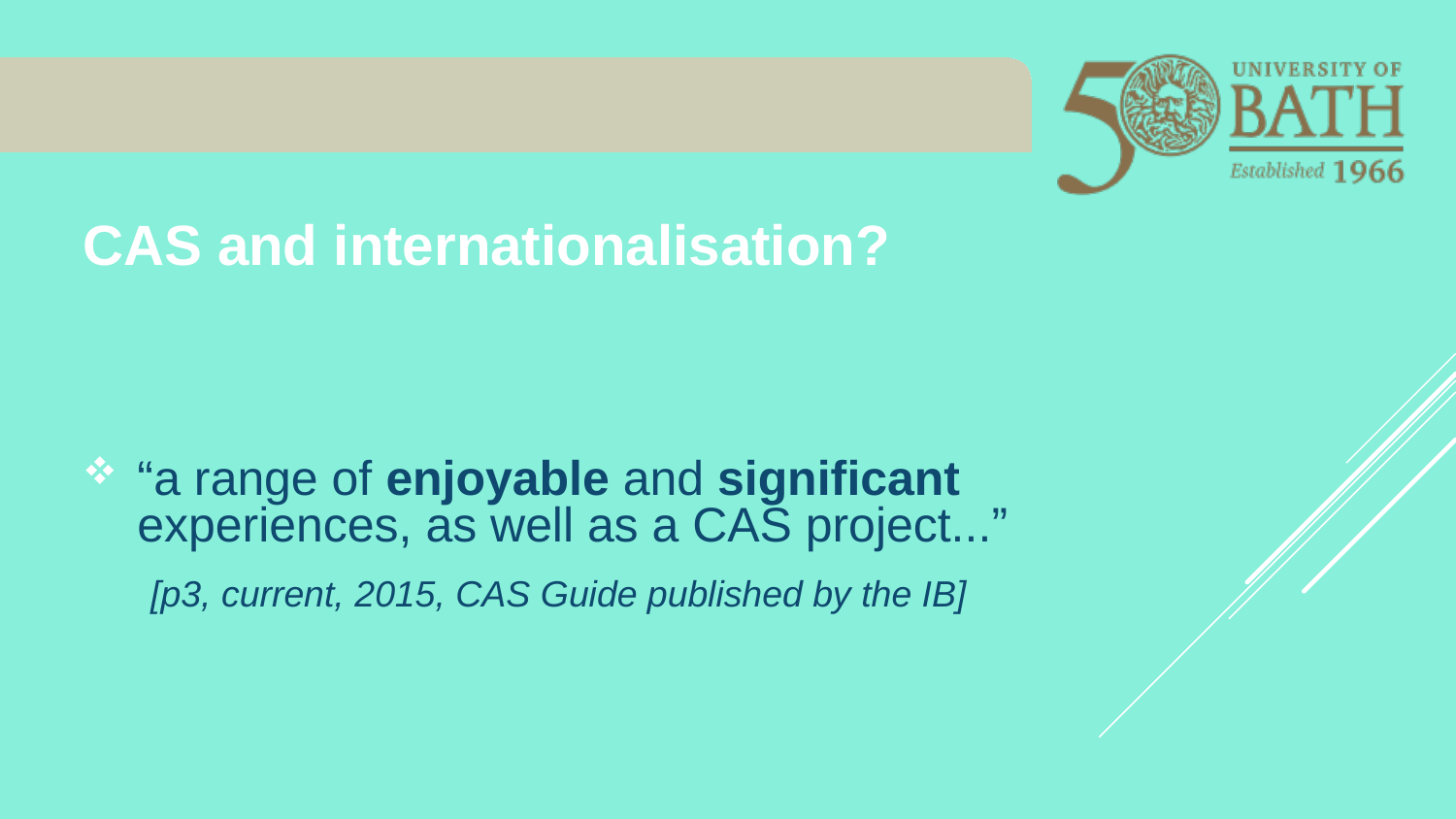

CAS and internationalisation?
“a range of enjoyable and significant experiences, as well as a CAS project...”
     [p3, current, 2015, CAS Guide published by the IB]